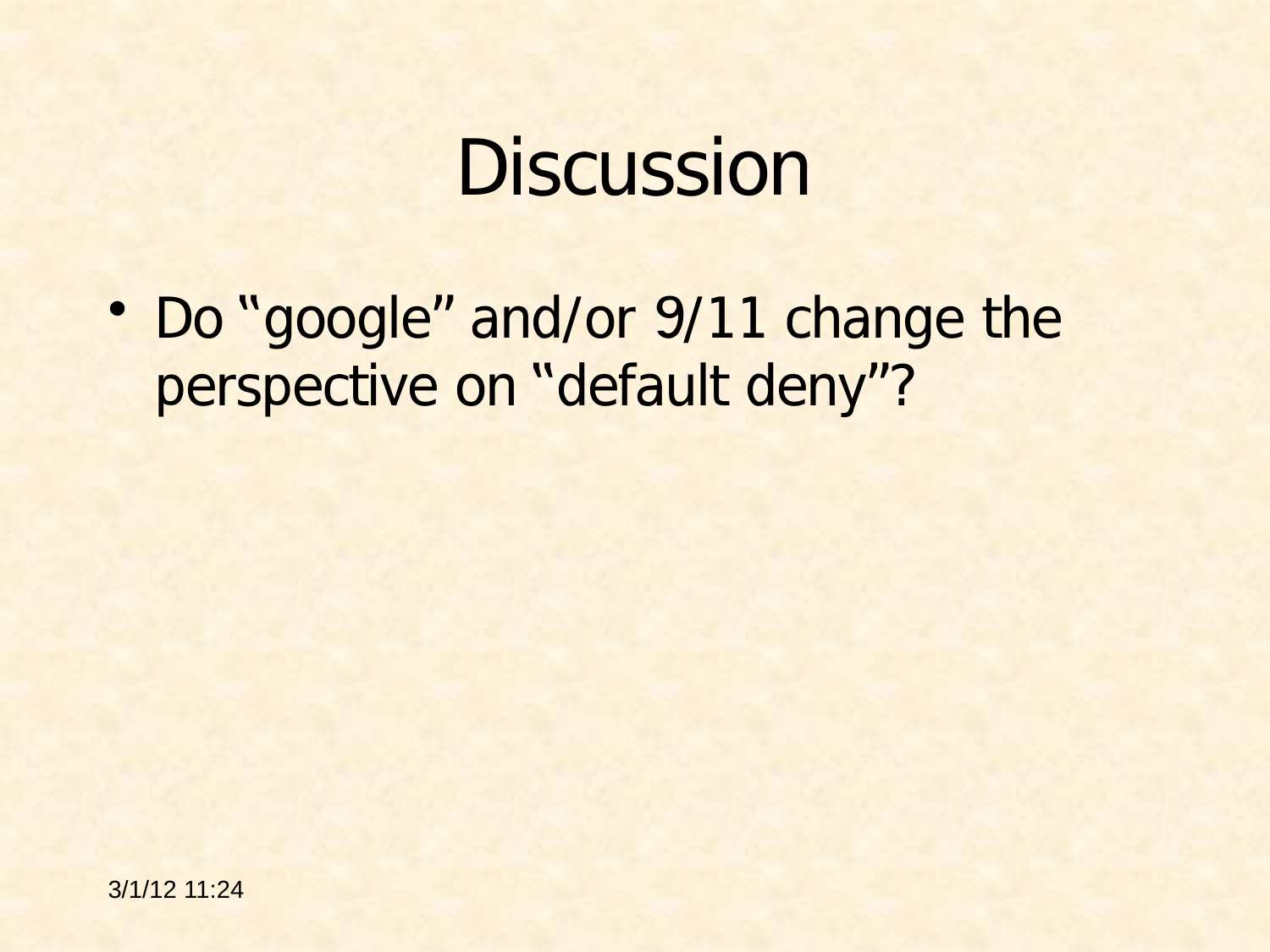

# Discussion
Do “google” and/or 9/11 change the perspective on “default deny”?
3/1/12 11:24